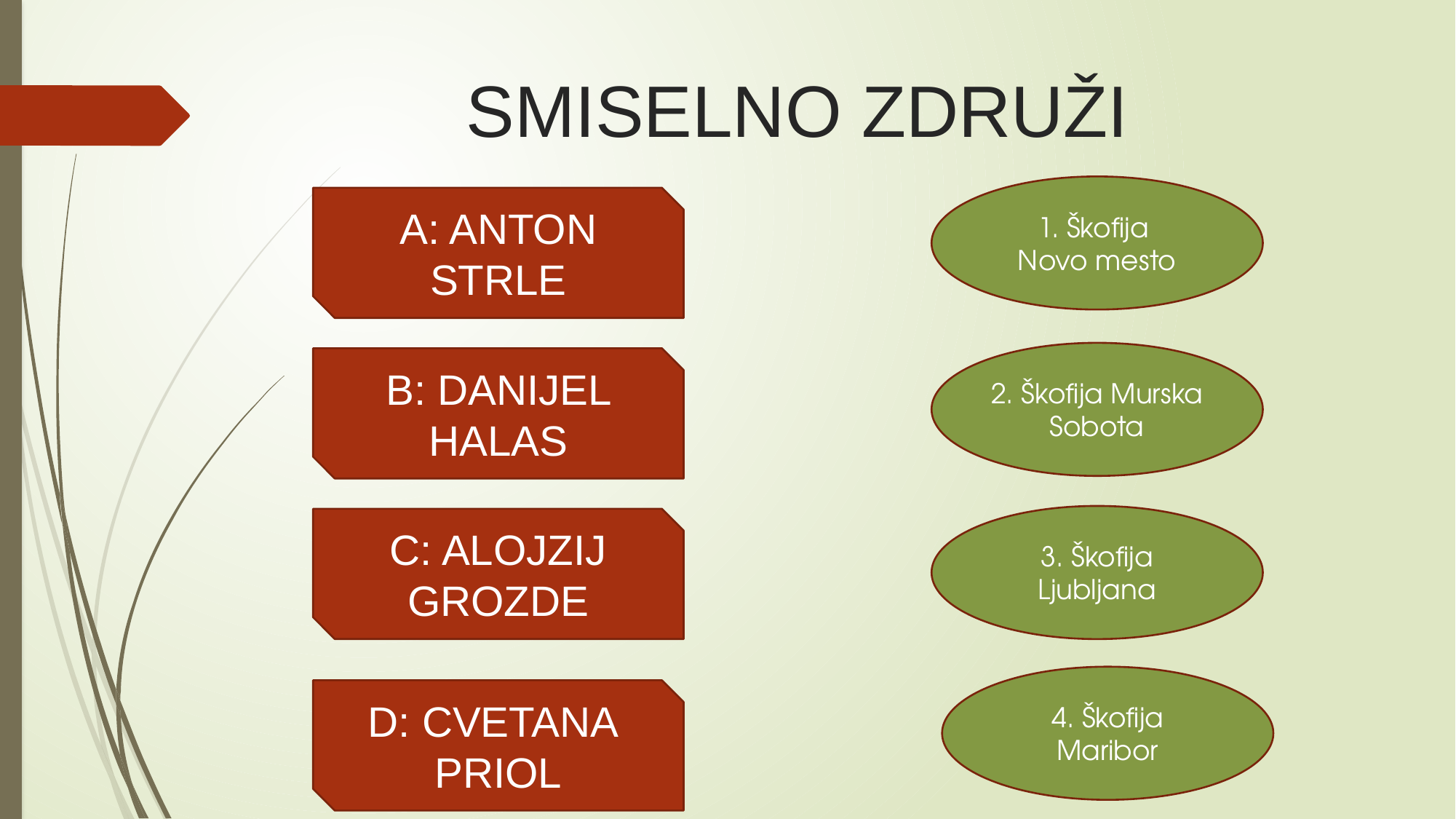

# SMISELNO ZDRUŽI
1. Škofija
Novo mesto
A: ANTON STRLE
2. Škofija Murska Sobota
B: DANIJEL HALAS
3. Škofija Ljubljana
C: ALOJZIJ GROZDE
4. Škofija Maribor
D: CVETANA  PRIOL